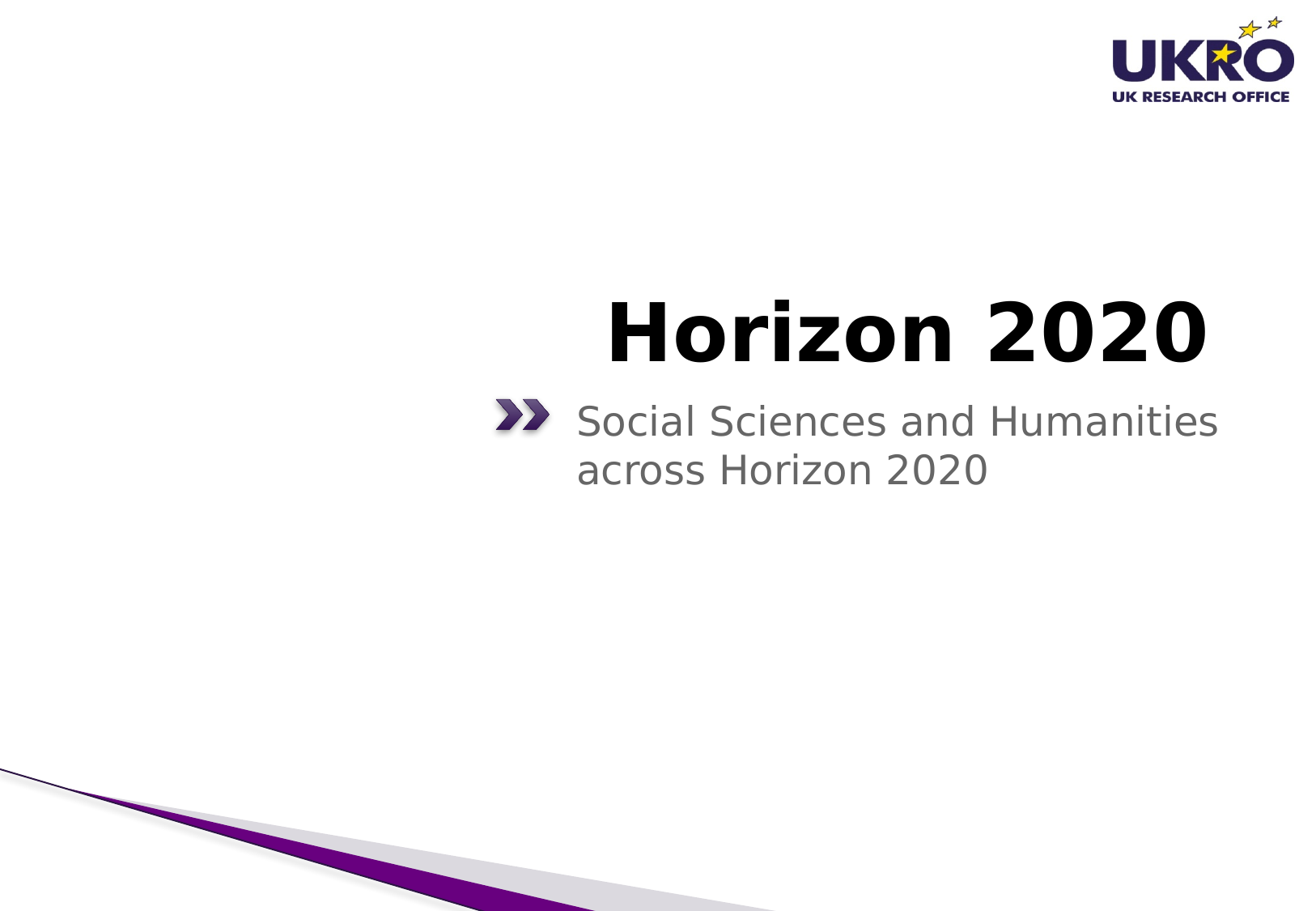

# Horizon 2020
Social Sciences and Humanities across Horizon 2020